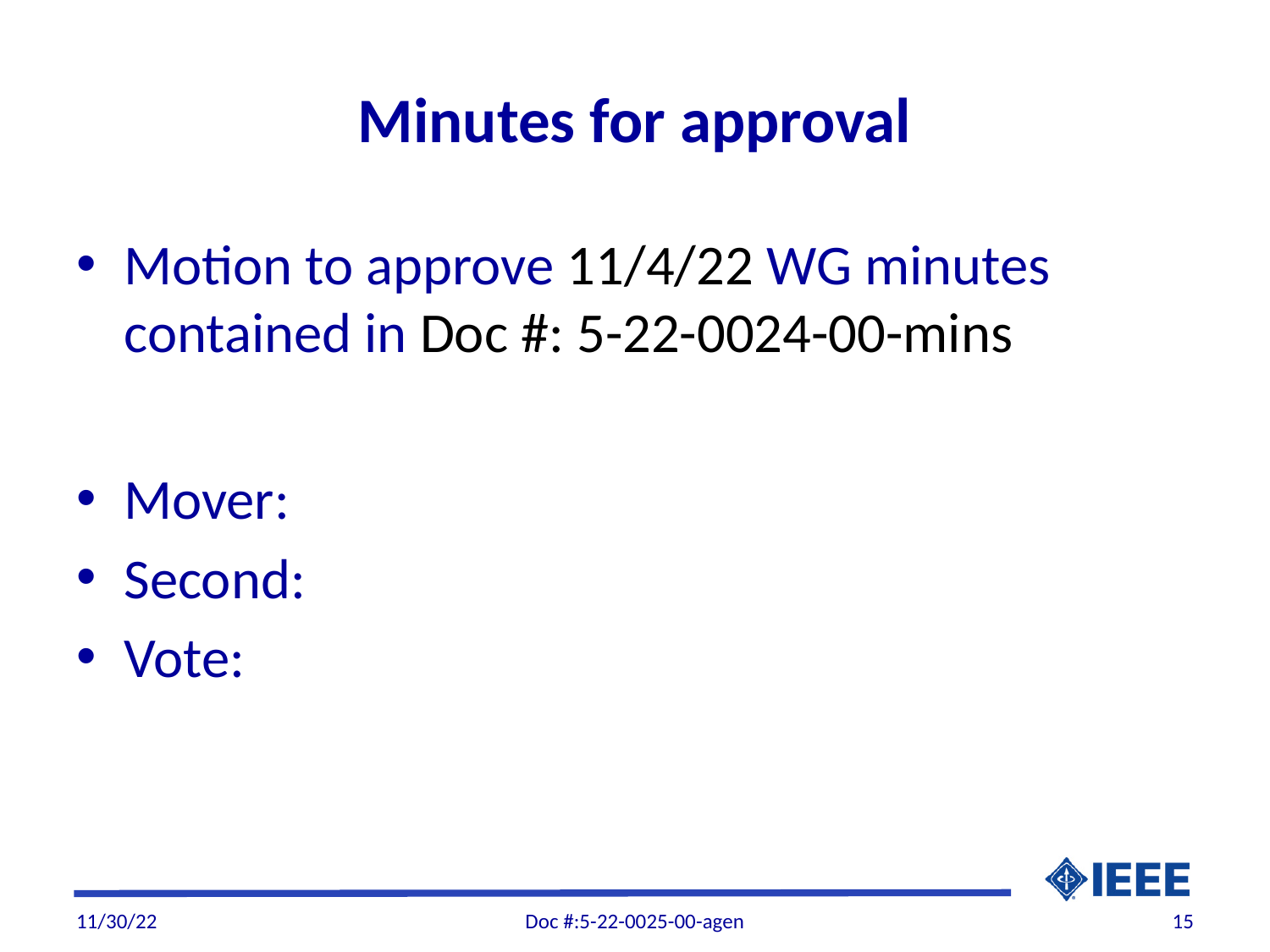

# Minutes for approval
Motion to approve 11/4/22 WG minutes contained in Doc #: 5-22-0024-00-mins

Mover:
Second:
Vote:

11/30/22
Doc #:5-22-0025-00-agen
15